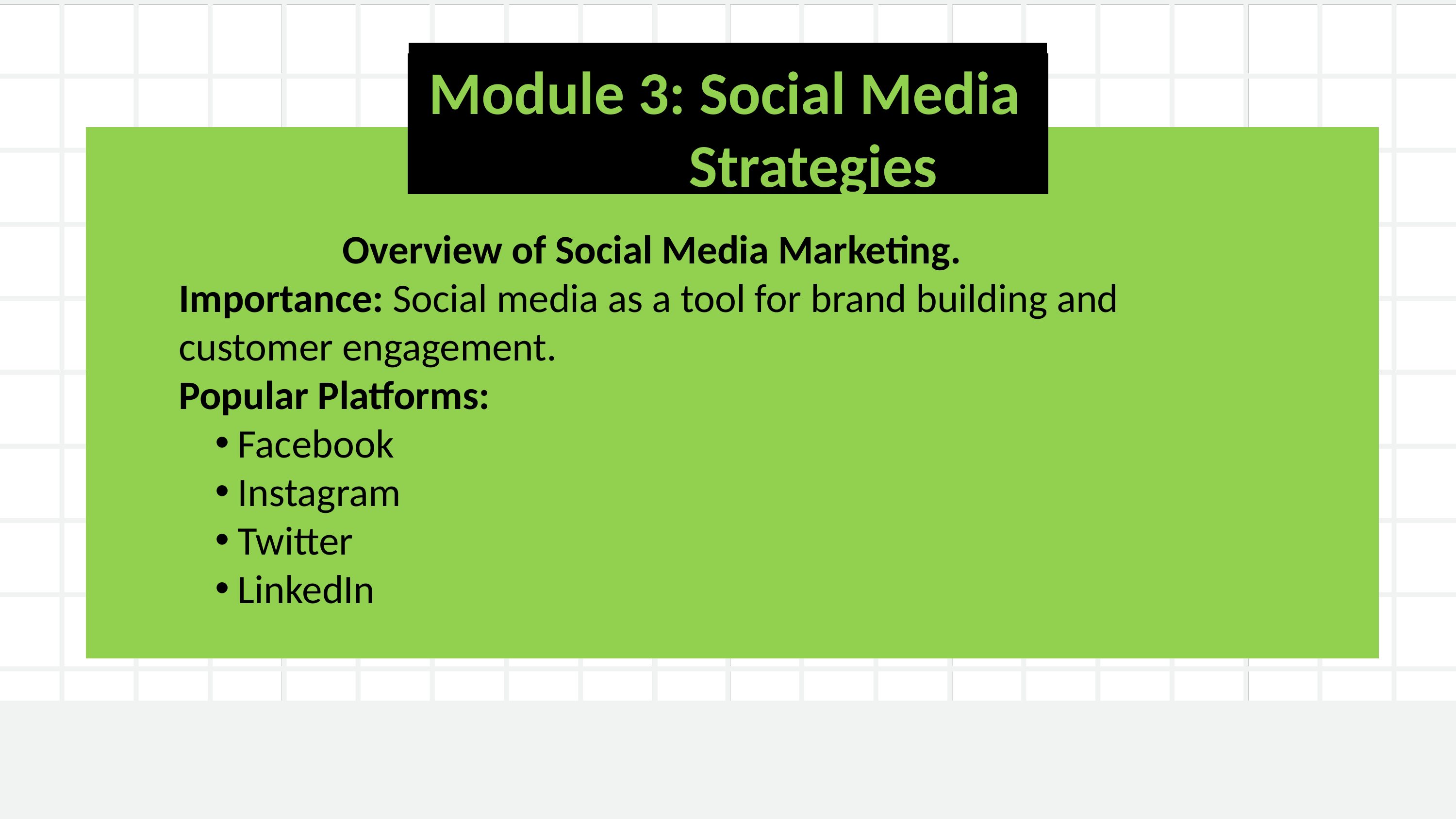

Module 3: Social Media                              Strategies

                  Overview of Social Media Marketing.
Importance: Social media as a tool for brand building and customer engagement.
Popular Platforms:
Facebook
Instagram
Twitter
LinkedIn